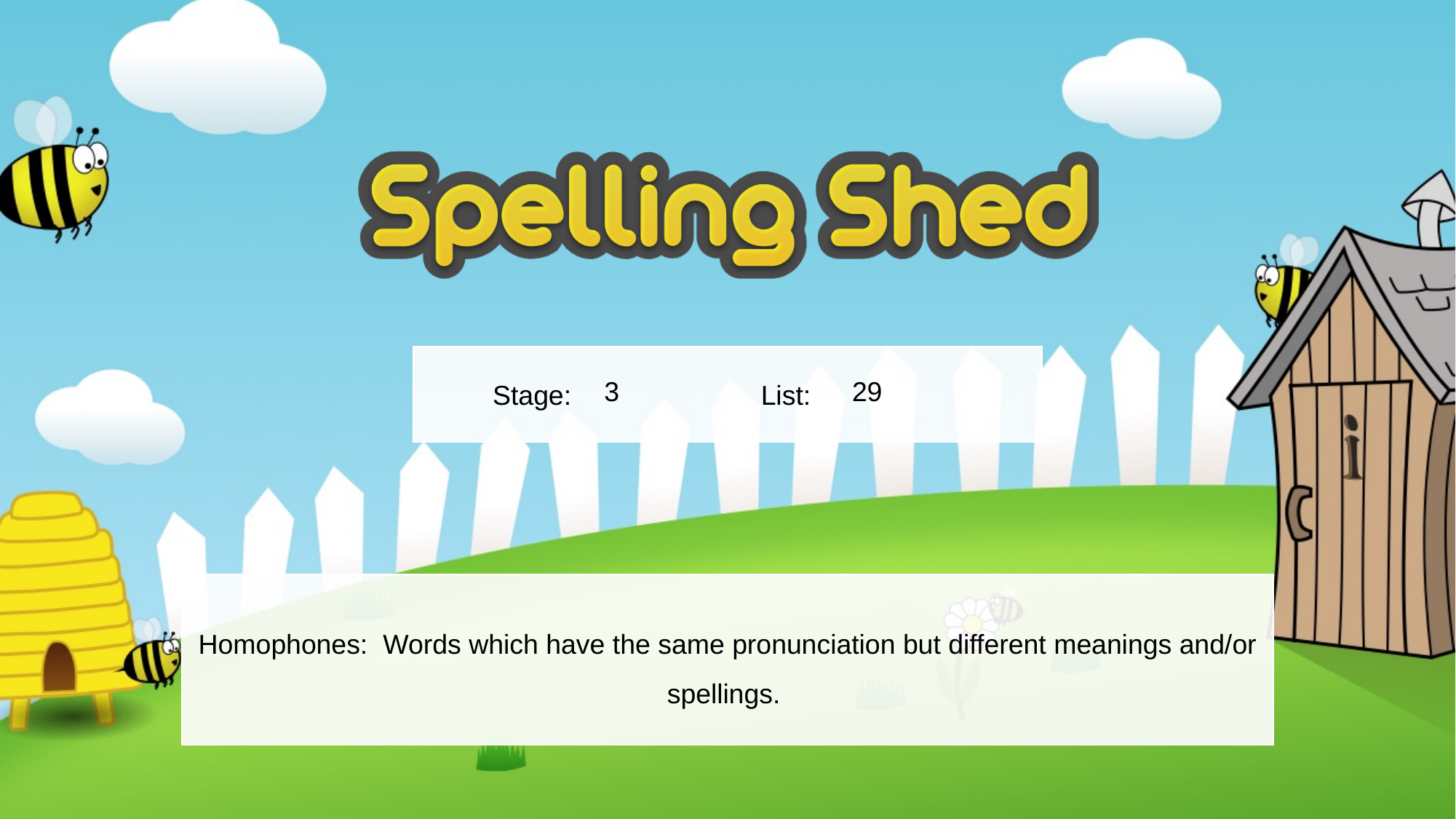

3
29
Homophones:  Words which have the same pronunciation but different meanings and/or spellings.